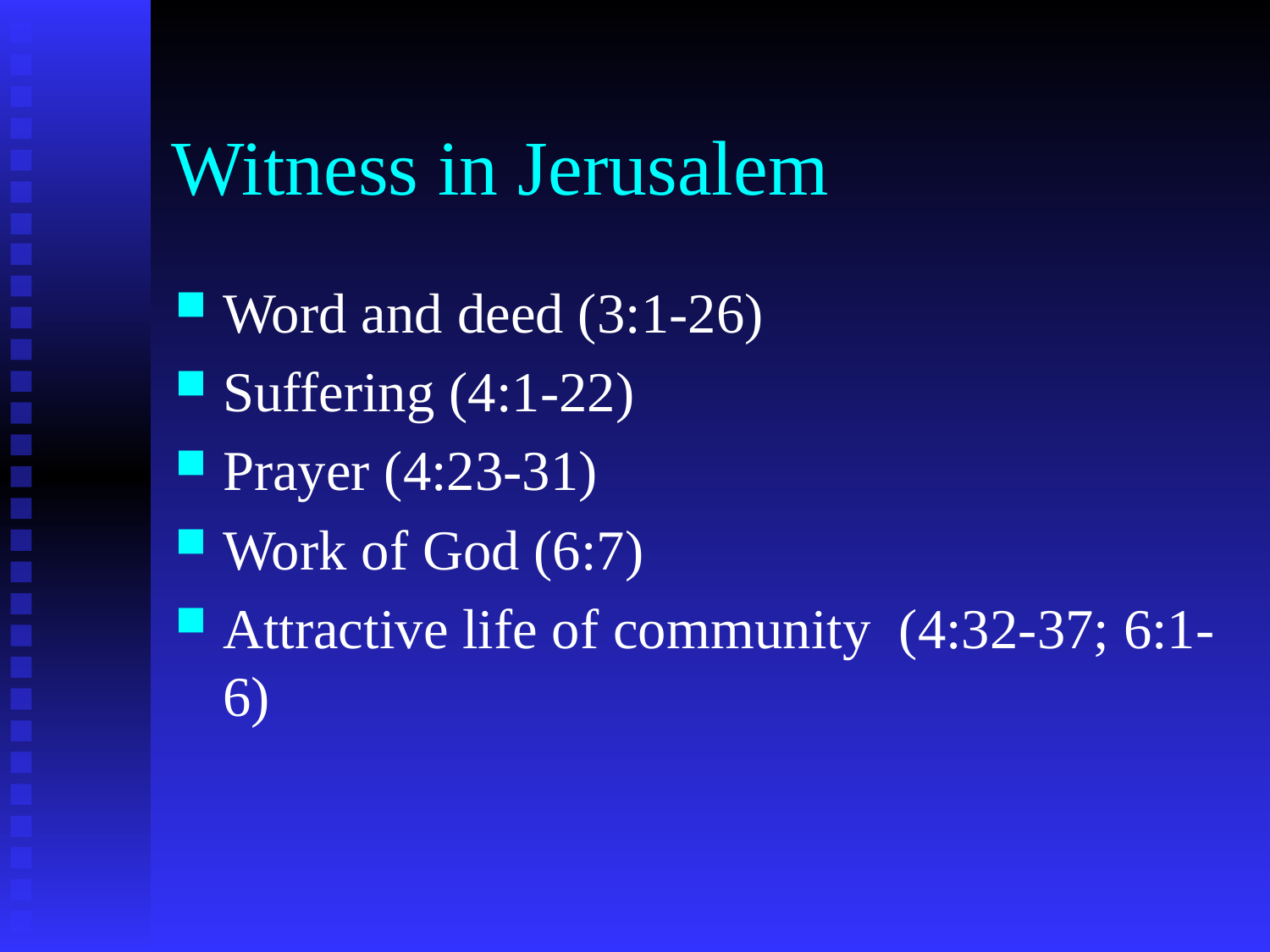

# Witness in Jerusalem
Word and deed (3:1-26)
Suffering (4:1-22)
Prayer (4:23-31)
Work of God (6:7)
Attractive life of community  (4:32-37; 6:1-6)